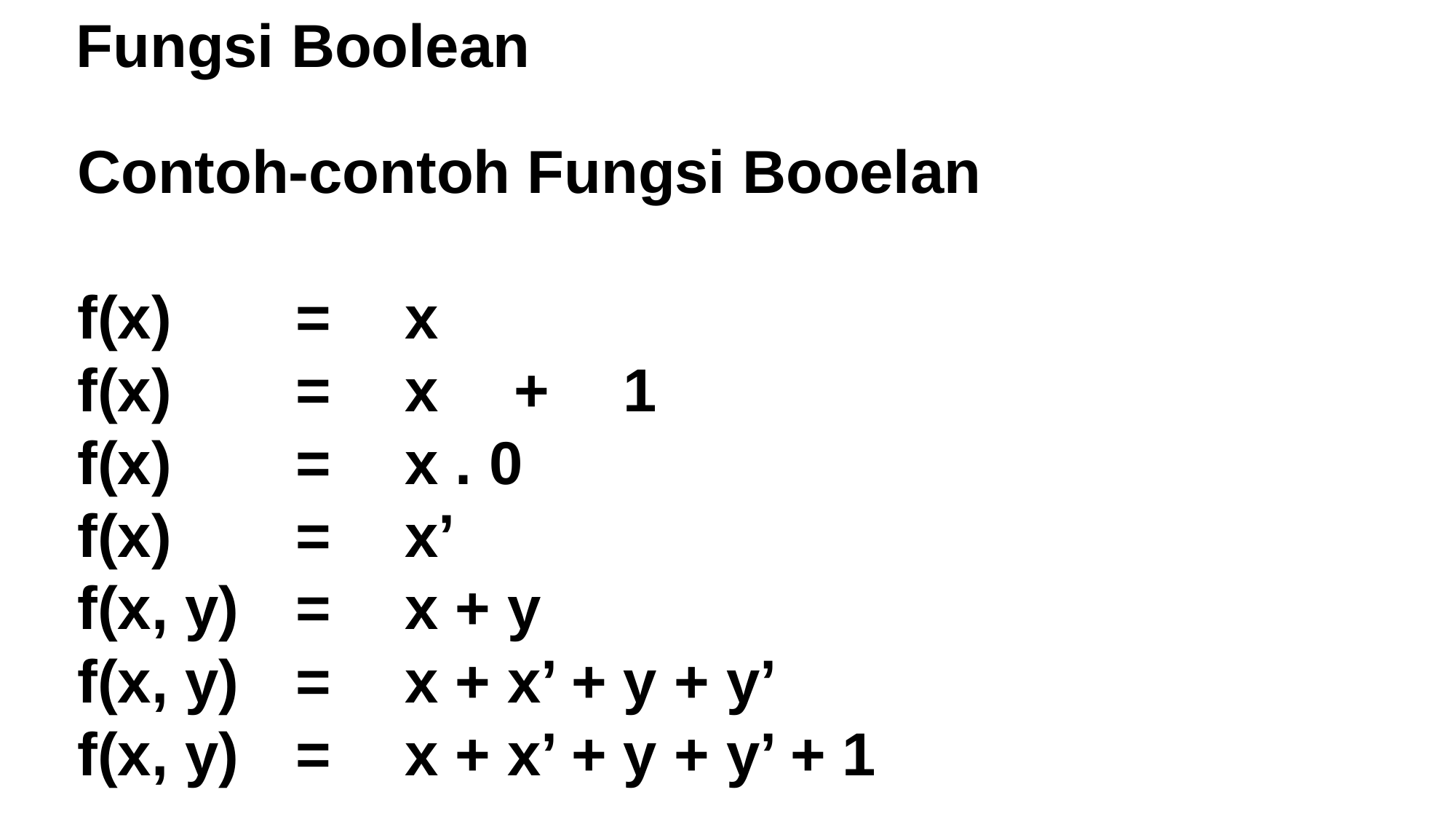

Fungsi Boolean
Contoh-contoh Fungsi Booelan

f(x)		=	x
f(x)		=	x	+	1
f(x)		=	x . 0
f(x)		=	x’
f(x, y)	=	x + y
f(x, y)	=	x + x’ + y + y’
f(x, y)	= 	x + x’ + y + y’ + 1